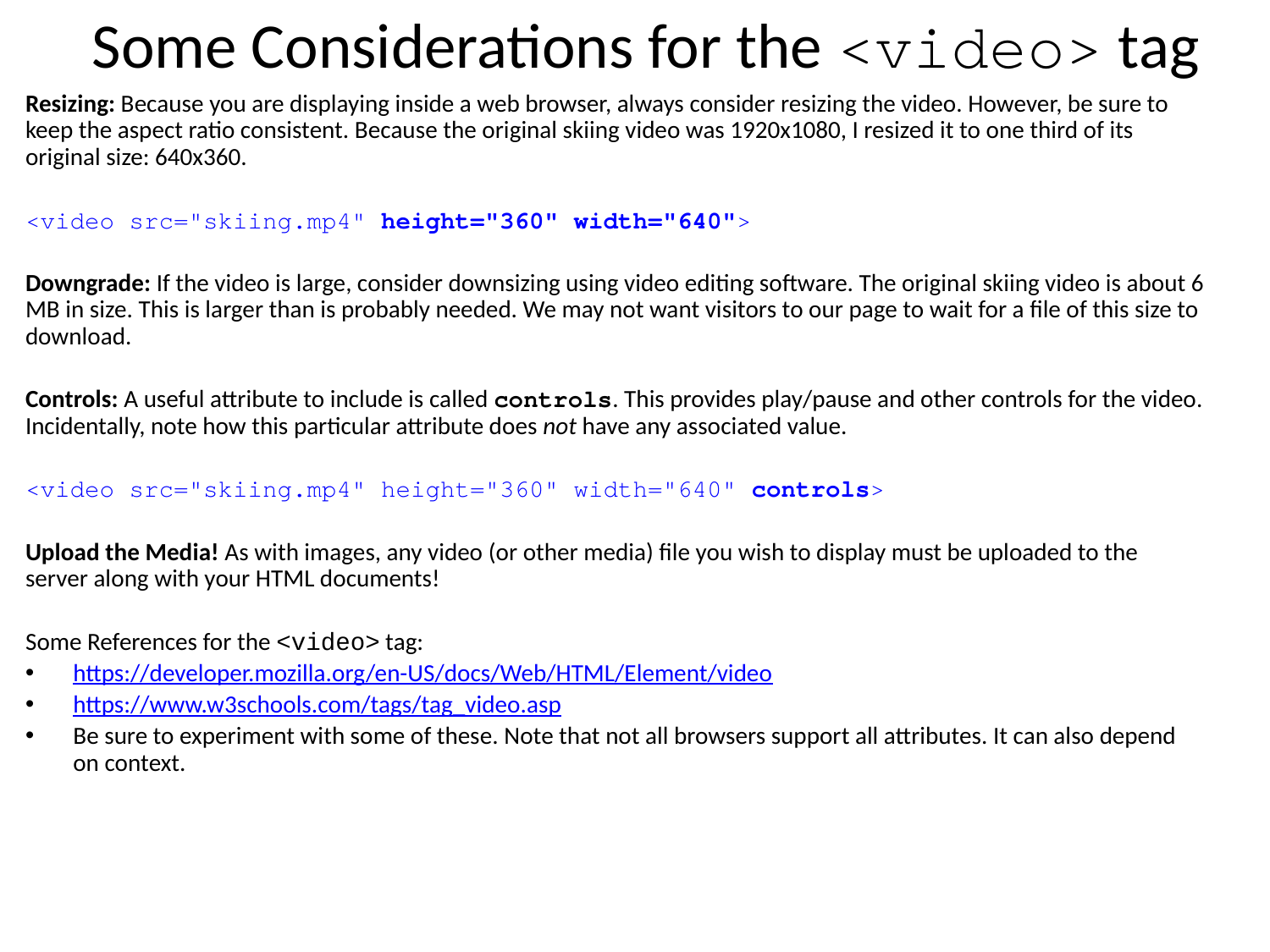

# Some Considerations for the <video> tag
Resizing: Because you are displaying inside a web browser, always consider resizing the video. However, be sure to keep the aspect ratio consistent. Because the original skiing video was 1920x1080, I resized it to one third of its original size: 640x360.

<video src="skiing.mp4" height="360" width="640">

Downgrade: If the video is large, consider downsizing using video editing software. The original skiing video is about 6 MB in size. This is larger than is probably needed. We may not want visitors to our page to wait for a file of this size to download.

Controls: A useful attribute to include is called controls. This provides play/pause and other controls for the video. Incidentally, note how this particular attribute does not have any associated value.

<video src="skiing.mp4" height="360" width="640" controls>

Upload the Media! As with images, any video (or other media) file you wish to display must be uploaded to the server along with your HTML documents!

Some References for the <video> tag:
https://developer.mozilla.org/en-US/docs/Web/HTML/Element/video
https://www.w3schools.com/tags/tag_video.asp
Be sure to experiment with some of these. Note that not all browsers support all attributes. It can also depend on context.